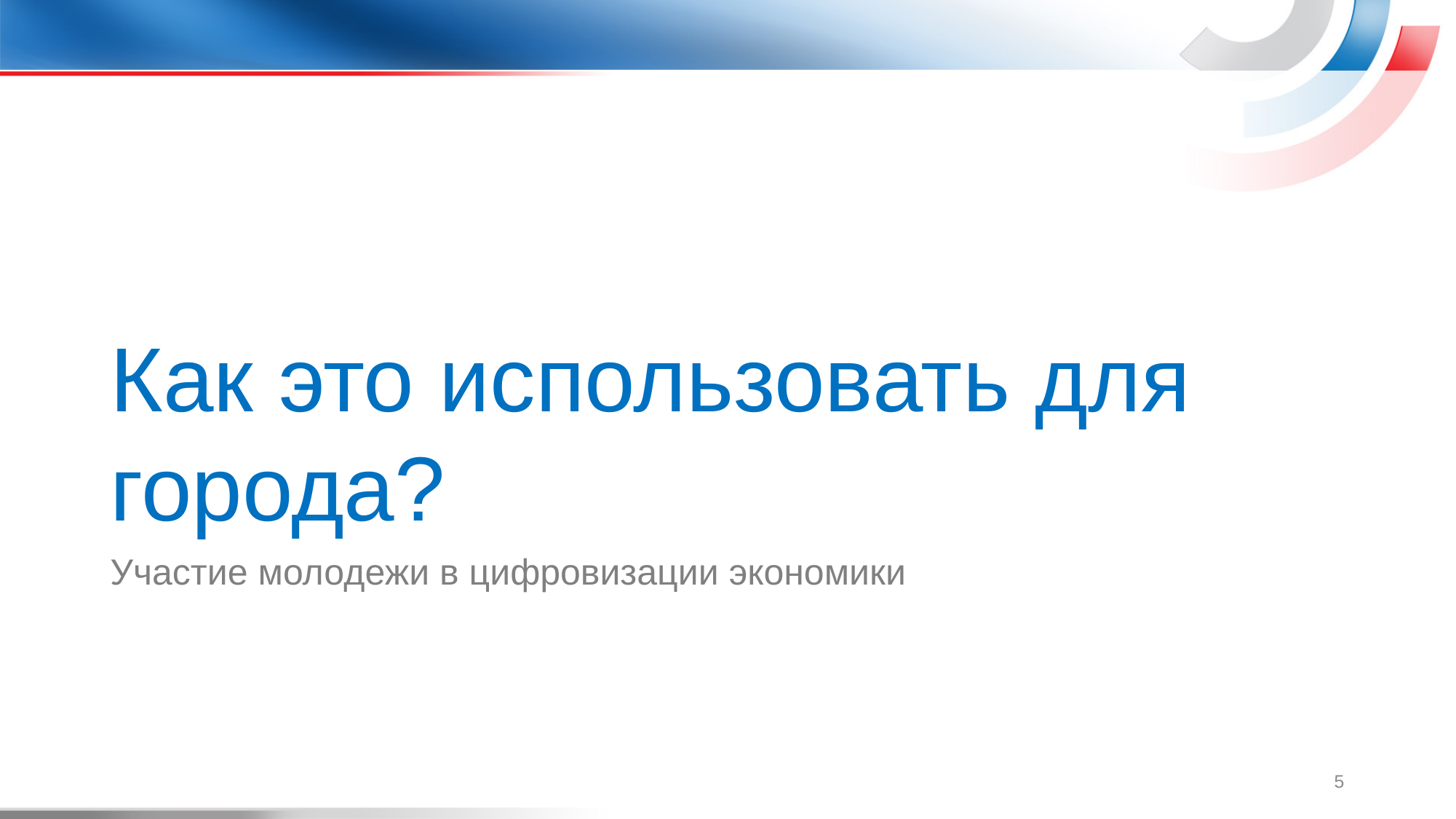

# Как это использовать для города?
Участие молодежи в цифровизации экономики
5